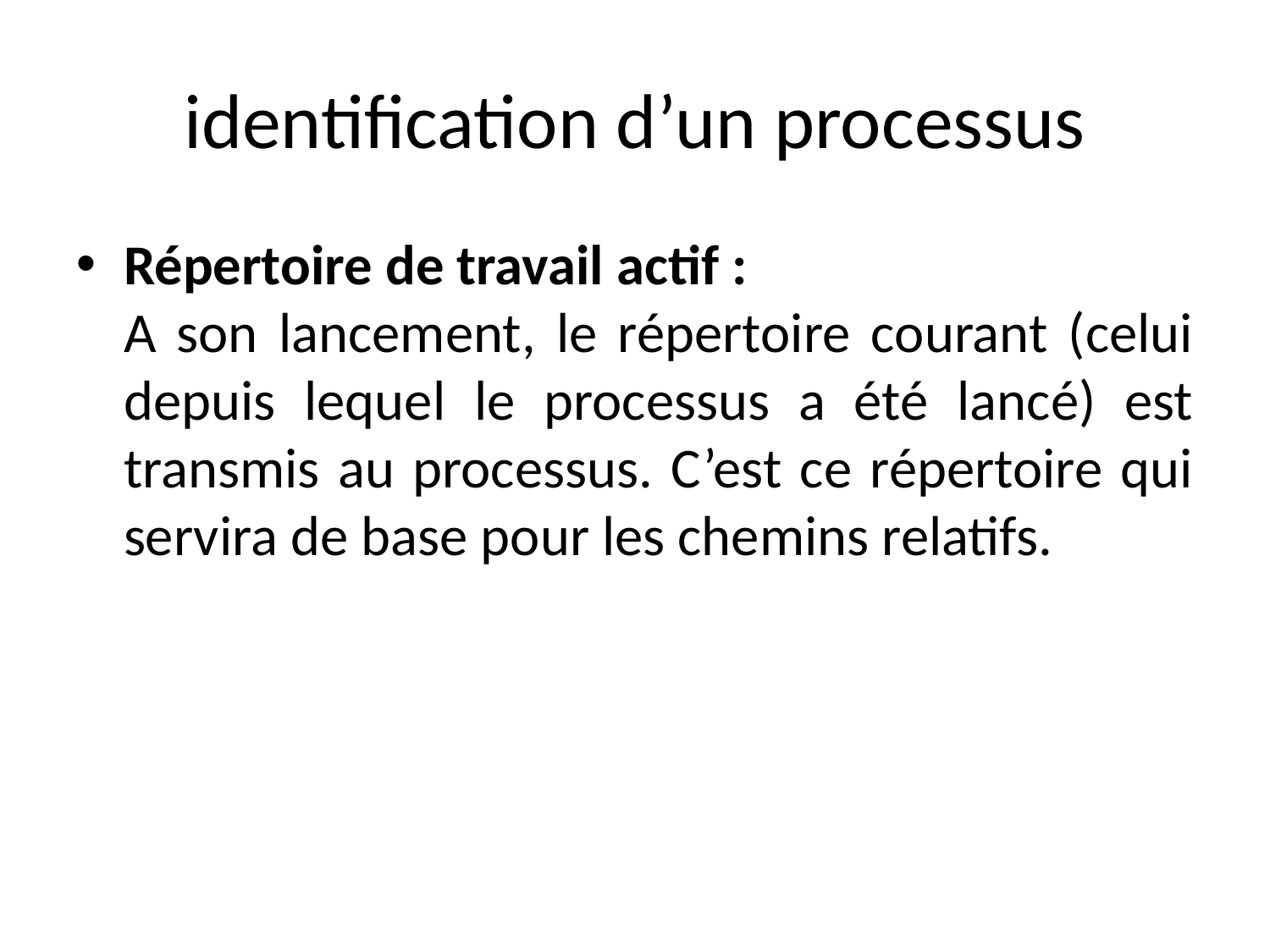

identification d’un processus
Répertoire de travail actif :
	A son lancement, le répertoire courant (celui depuis lequel le processus a été lancé) est transmis au processus. C’est ce répertoire qui servira de base pour les chemins relatifs.